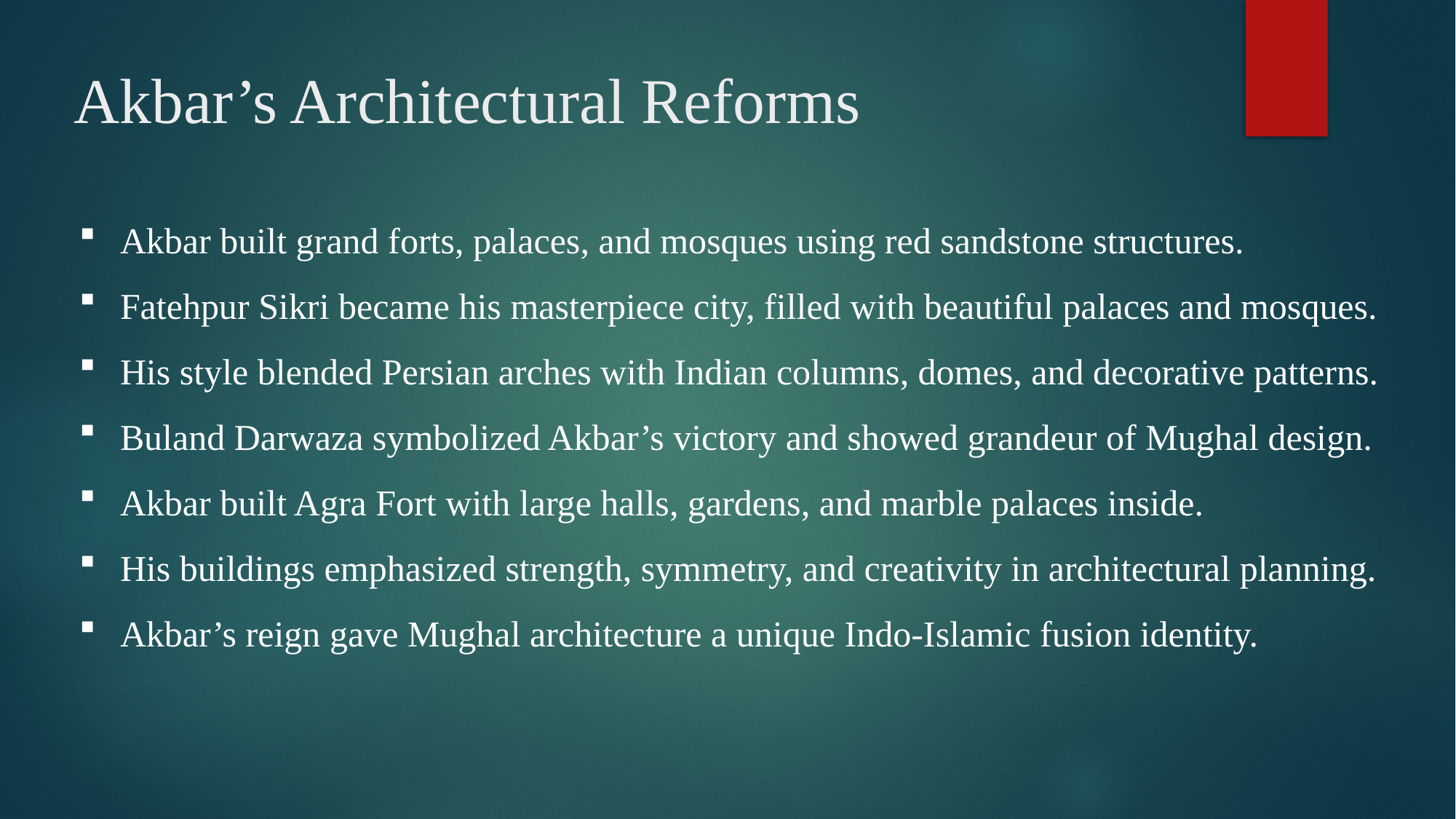

# Akbar’s Architectural Reforms
Akbar built grand forts, palaces, and mosques using red sandstone structures.
Fatehpur Sikri became his masterpiece city, filled with beautiful palaces and mosques.
His style blended Persian arches with Indian columns, domes, and decorative patterns.
Buland Darwaza symbolized Akbar’s victory and showed grandeur of Mughal design.
Akbar built Agra Fort with large halls, gardens, and marble palaces inside.
His buildings emphasized strength, symmetry, and creativity in architectural planning.
Akbar’s reign gave Mughal architecture a unique Indo-Islamic fusion identity.